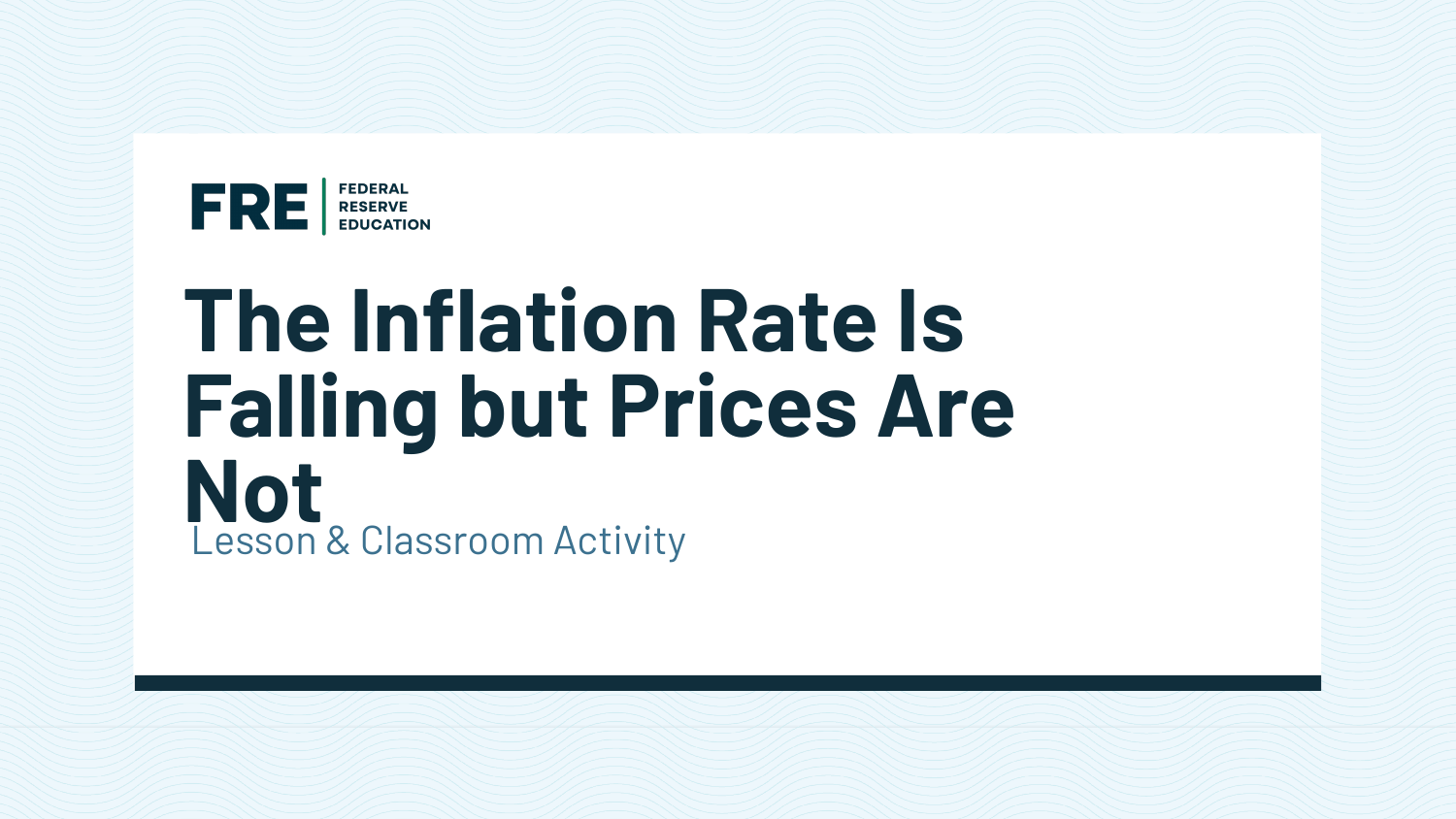

# The Inflation Rate Is Falling but Prices Are Not
Lesson & Classroom Activity